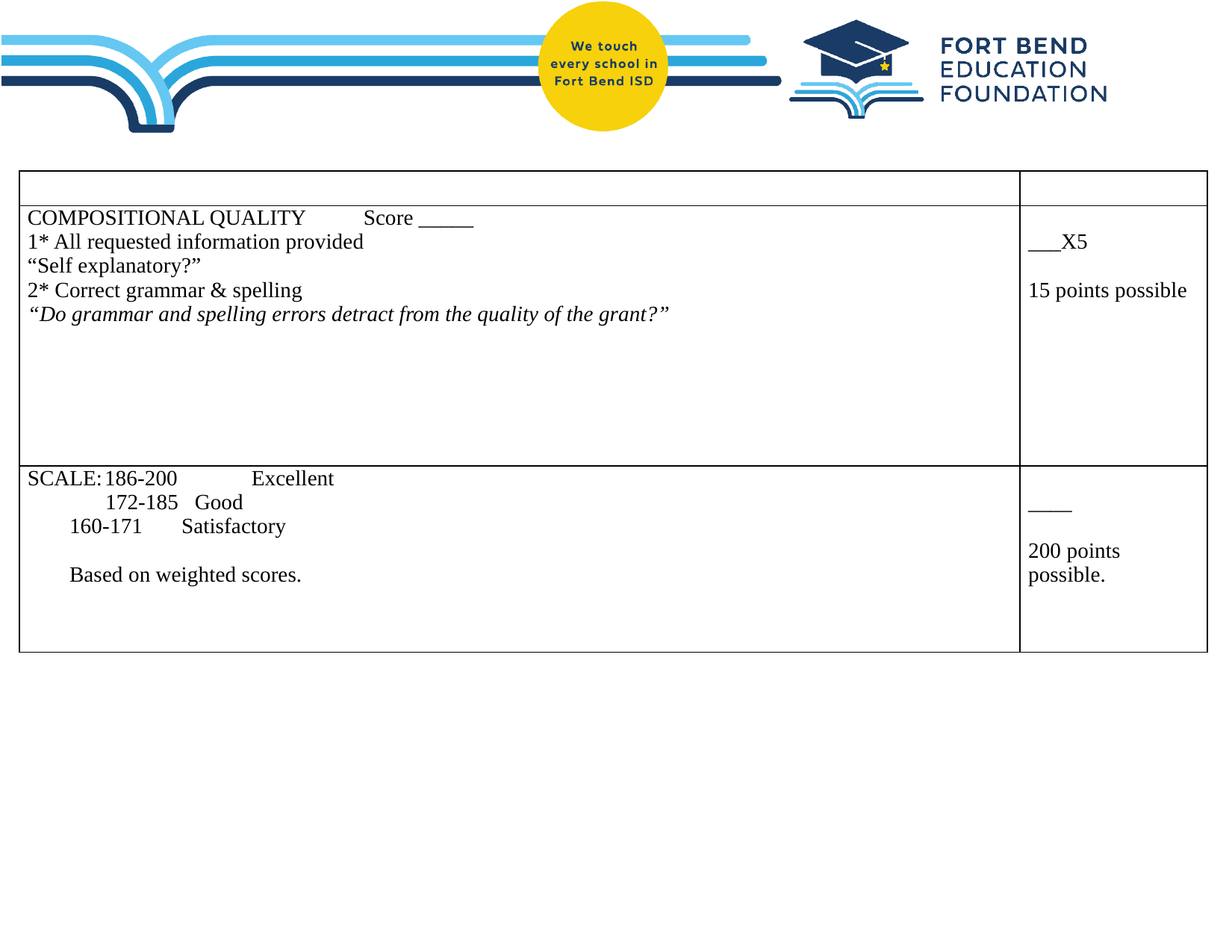

|  |  |
| --- | --- |
| COMPOSITIONAL QUALITY Score \_\_\_\_\_ 1\* All requested information provided “Self explanatory?” 2\* Correct grammar & spelling “Do grammar and spelling errors detract from the quality of the grant?” | \_\_\_X5 15 points possible |
| SCALE: 186-200 Excellent 172-185 Good 160-171 Satisfactory Based on weighted scores. | \_\_\_\_ 200 points possible. |